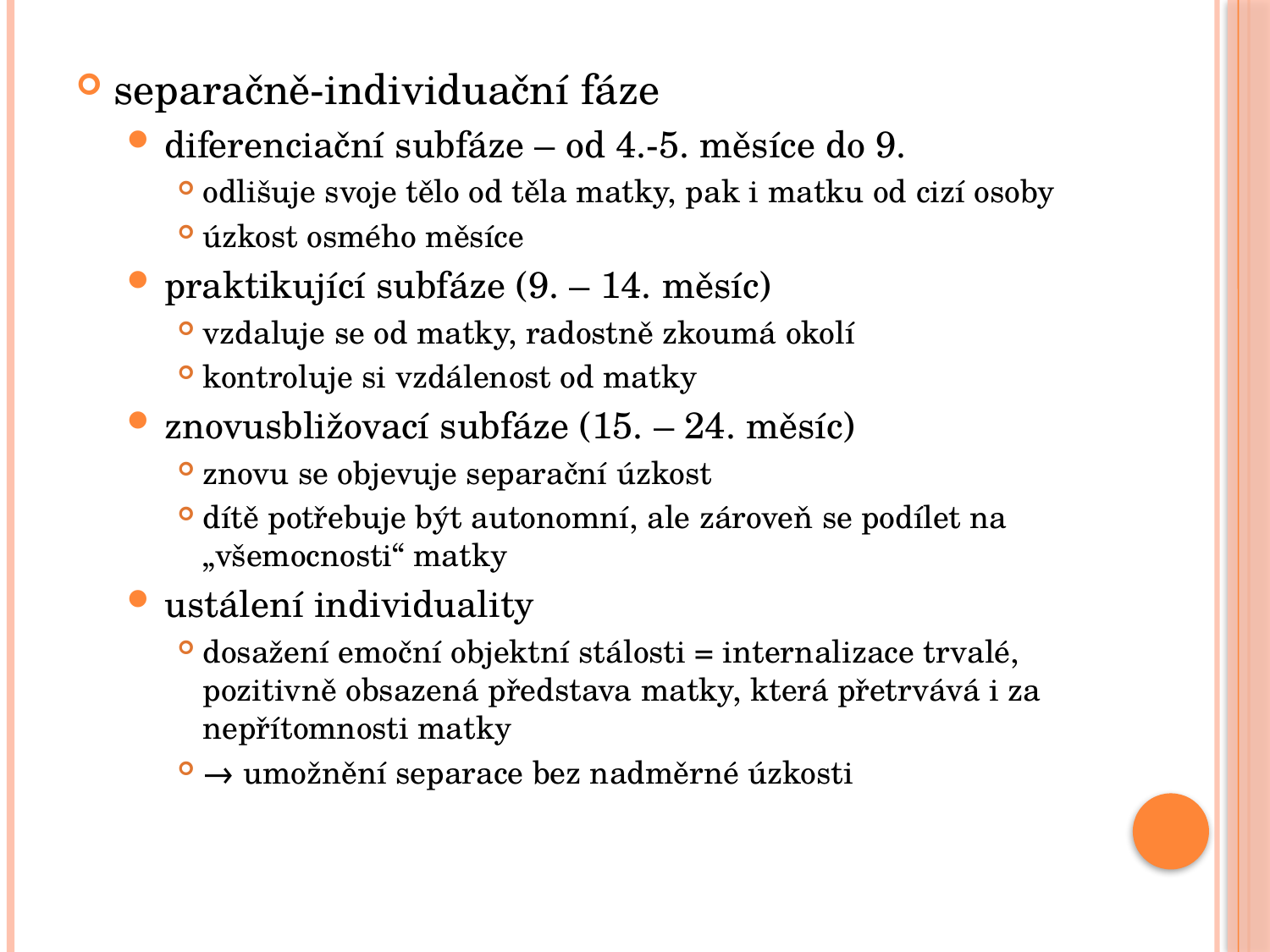

separačně-individuační fáze
diferenciační subfáze – od 4.-5. měsíce do 9.
odlišuje svoje tělo od těla matky, pak i matku od cizí osoby
úzkost osmého měsíce
praktikující subfáze (9. – 14. měsíc)
vzdaluje se od matky, radostně zkoumá okolí
kontroluje si vzdálenost od matky
znovusbližovací subfáze (15. – 24. měsíc)
znovu se objevuje separační úzkost
dítě potřebuje být autonomní, ale zároveň se podílet na „všemocnosti“ matky
ustálení individuality
dosažení emoční objektní stálosti = internalizace trvalé, pozitivně obsazená představa matky, která přetrvává i za nepřítomnosti matky
→ umožnění separace bez nadměrné úzkosti